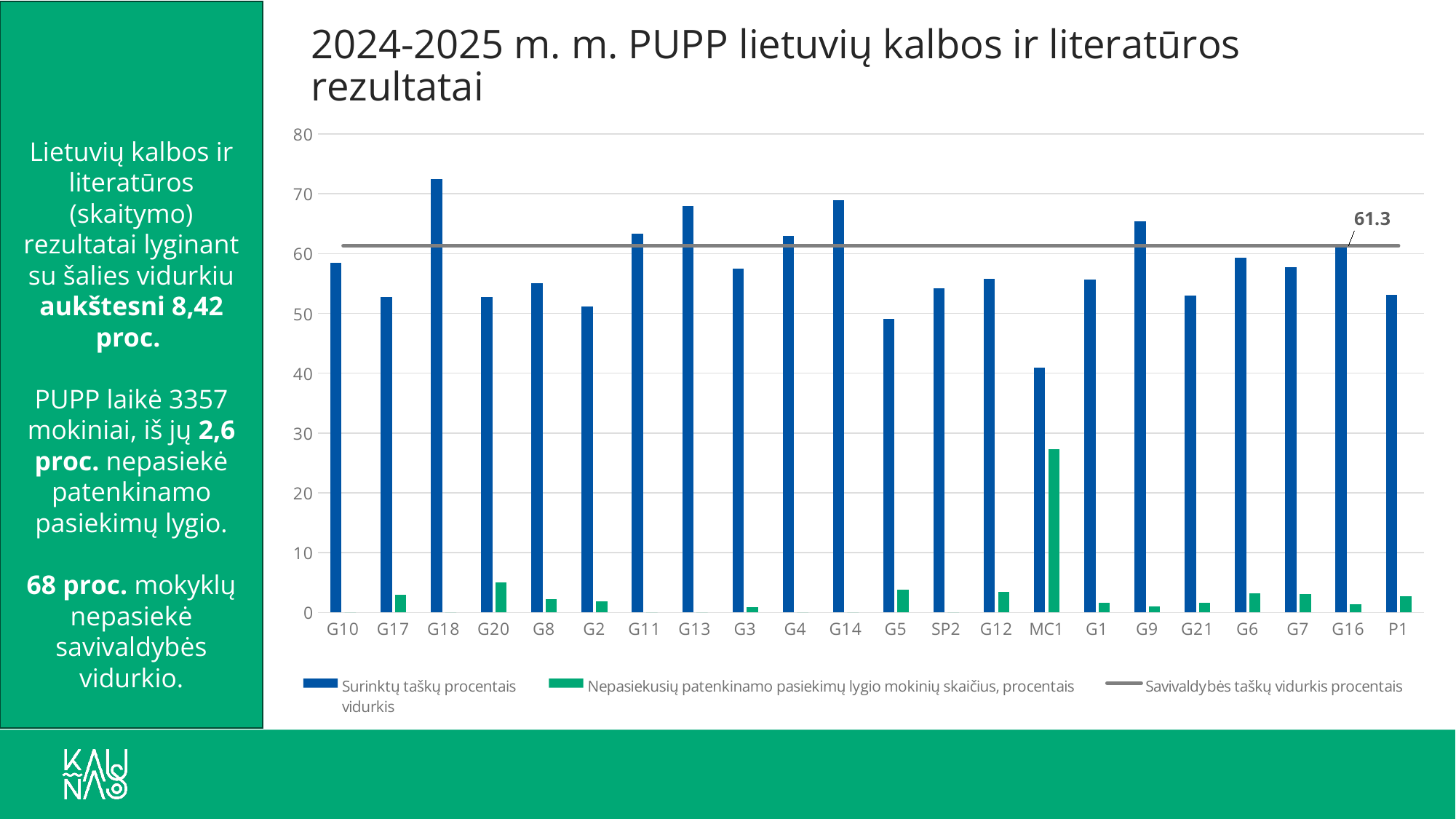

Lietuvių kalbos ir literatūros (skaitymo) rezultatai lyginant su šalies vidurkiu aukštesni 8,42 proc.

PUPP laikė 3357 mokiniai, iš jų 2,6 proc. nepasiekė patenkinamo pasiekimų lygio.

68 proc. mokyklų nepasiekė savivaldybės vidurkio.

# 2024-2025 m. m. PUPP lietuvių kalbos ir literatūros rezultatai

### Chart

| Category | Surinktų taškų procentais
vidurkis | Nepasiekusių patenkinamo pasiekimų lygio mokinių skaičius, procentais | Savivaldybės taškų vidurkis procentais |
|---|---|---|---|
| G10 | 58.4039716312057 | 0.0 | 61.3 |
| G17 | 52.7334 | 3.0 | 61.3 |
| G18 | 72.464555984556 | 0.0 | 61.3 |
| G20 | 52.6999 | 5.0 | 61.3 |
| G8 | 55.0913186813187 | 2.2 | 61.3 |
| G2 | 51.1411111111111 | 1.85 | 61.3 |
| G11 | 63.3427810650888 | 0.0 | 61.3 |
| G13 | 67.9167796610169 | 0.0 | 61.3 |
| G3 | 57.4572881355932 | 0.85 | 61.3 |
| G4 | 63.0159523809524 | 0.0 | 61.3 |
| G14 | 68.9290909090909 | 0.0 | 61.3 |
| G5 | 49.1030769230769 | 3.85 | 61.3 |
| SP2 | 54.2577777777778 | 0.0 | 61.3 |
| G12 | 55.7277729257642 | 3.49 | 61.3 |
| MC1 | 40.9546363636364 | 27.27 | 61.3 |
| G1 | 55.6562992125984 | 1.57 | 61.3 |
| G9 | 65.3849230769231 | 1.03 | 61.3 |
| G21 | 52.9998333333333 | 1.67 | 61.3 |
| G6 | 59.3548387096774 | 3.23 | 61.3 |
| G7 | 57.7698461538462 | 3.08 | 61.3 |
| G16 | 61.5986877828054 | 1.36 | 61.3 |
| P1 | 53.1486111111111 | 2.78 | 61.3 |